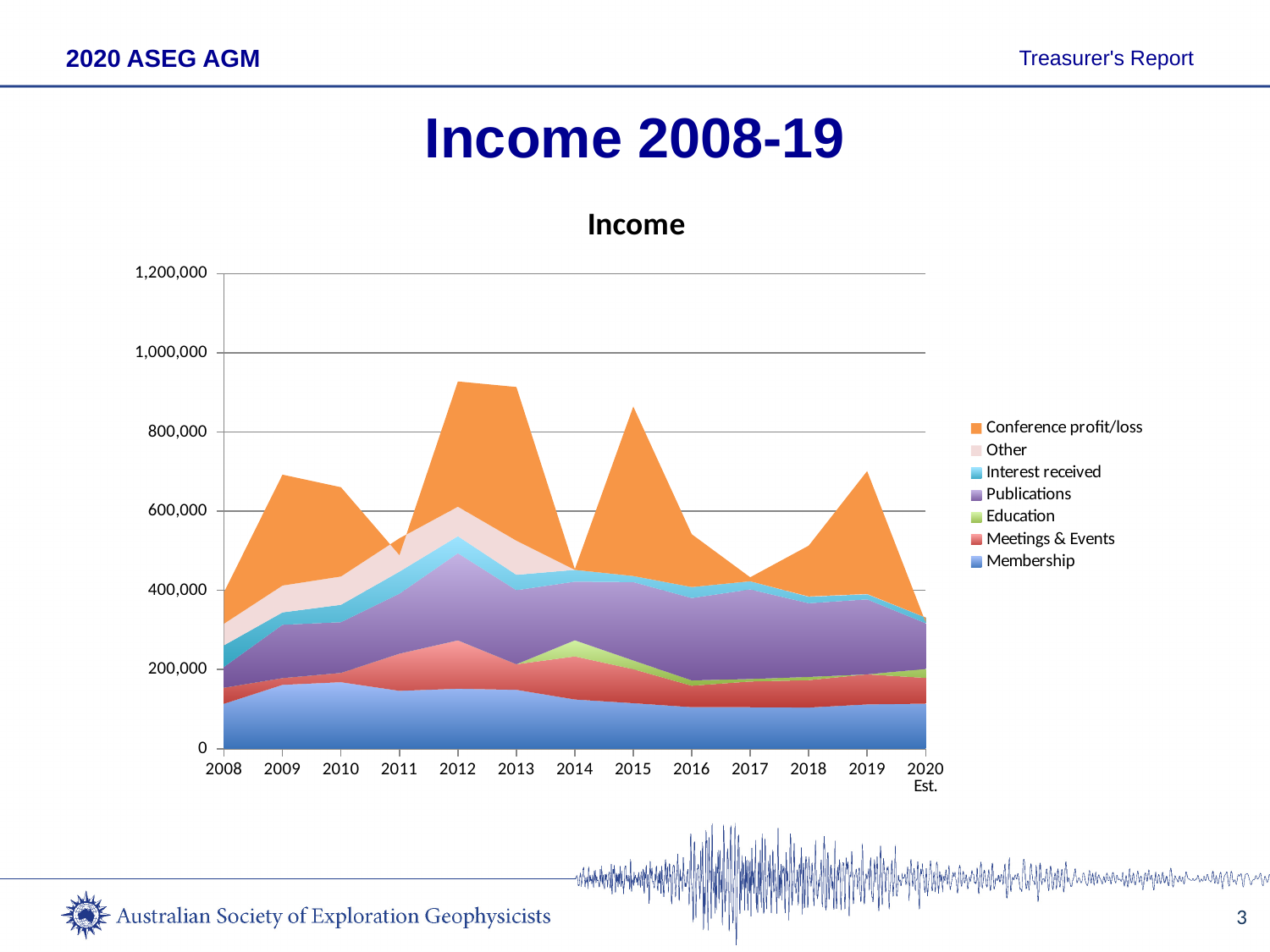

2020 ASEG AGM
Treasurer's Report
Income 2008-19

### Chart: Income

| Category | Membership | Meetings & Events | Education | Publications | Interest received | Other | Conference profit/loss |
|---|---|---|---|---|---|---|---|
| 2008 | 113662.0 | 40442.0 | None | 52760.0 | 54486.0 | 54545.0 | 79636.0 |
| 2009 | 161415.0 | 17064.0 | None | 134616.0 | 31282.0 | 67780.0 | 280126.0 |
| 2010 | 168104.0 | 23460.0 | None | 128060.0 | 43985.0 | 71344.0 | 225537.0 |
| 2011 | 146260.0 | 93876.0 | None | 151544.0 | 55608.0 | 84017.0 | -42303.0 |
| 2012 | 151643.0 | 122057.0 | None | 220069.0 | 43032.0 | 74366.0 | 316353.0 |
| 2013 | 148871.0 | 64544.0 | None | 186963.0 | 38914.0 | 86158.0 | 388065.0 |
| 2014 | 124491.0 | 108767.0 | 40745.0 | 147956.0 | 29837.0 | None | 1738.0 |
| 2015 | 115099.0 | 85871.0 | 22074.0 | 197790.0 | 15393.0 | None | 427914.0 |
| 2016 | 105016.0 | 54171.0 | 13437.0 | 207996.0 | 27724.0 | None | 133372.0 |
| 2017 | 104915.0 | 64949.0 | 6313.0 | 226080.0 | 20772.0 | 0.0 | 9954.0 |
| 2018 | 104112.0 | 69241.0 | 7969.0 | 186196.0 | 16414.0 | 682.0 | 128258.0 |
| 2019 | 111947.0 | 76019.0 | 0.0 | 189269.0 | 12955.0 | 781.0 | 310279.0 |
| 2020 Est. | 114000.0 | 65000.0 | 22500.0 | 115533.0 | 14500.0 | None | -12000.0 |
3